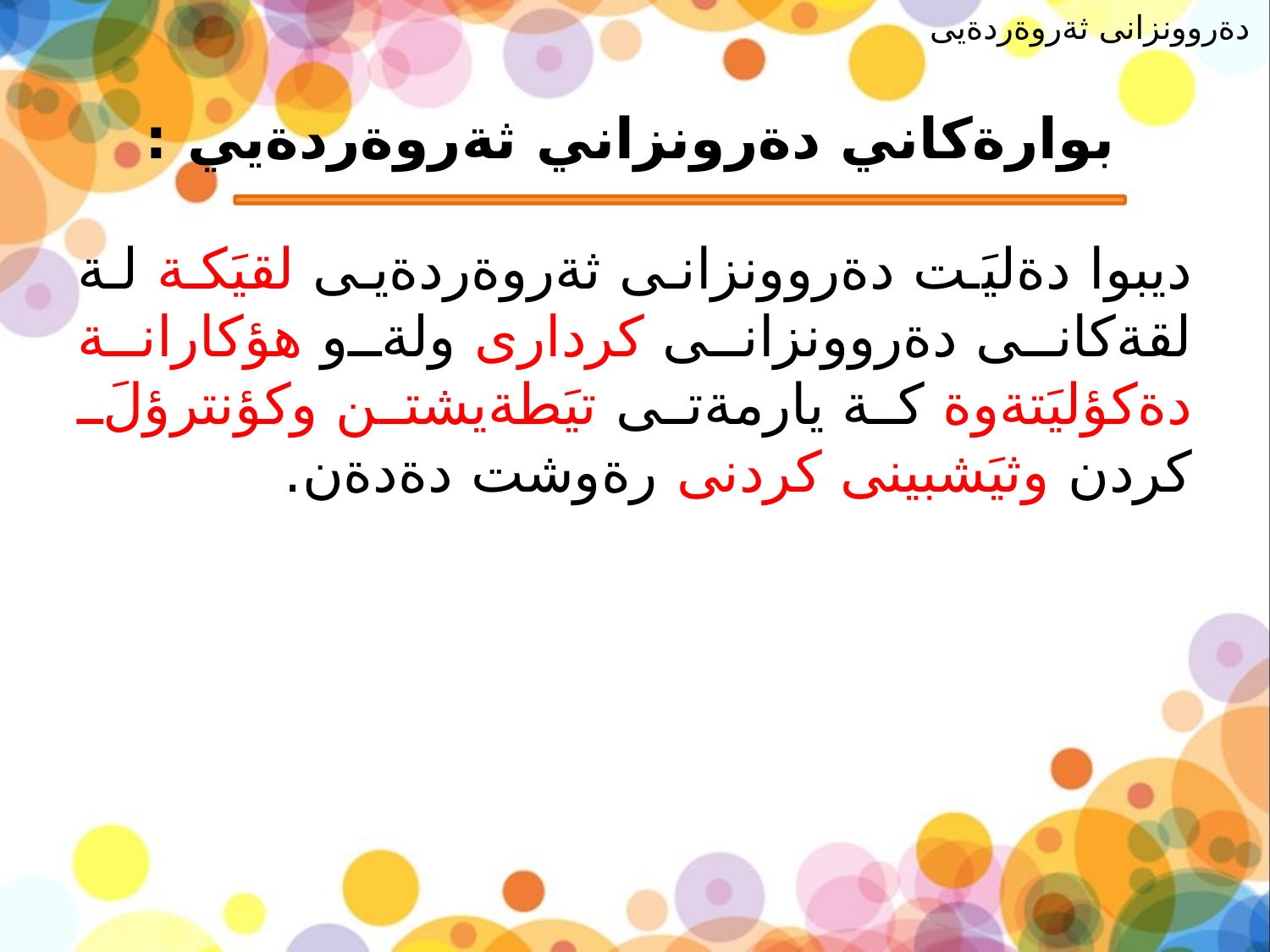

دةروونزانى ثةروةردةيى
# بوارةكاني دةرونزاني ثةروةردةيي :

ديبوا دةليَت دةروونزانى ثةروةردةيى لقيَكة لة لقةكانى دةروونزانى كردارى ولةو هؤكارانة دةكؤليَتةوة كة يارمةتى تيَطةيشتن وكؤنترؤلَ كردن وثيَشبينى كردنى رةوشت دةدةن.